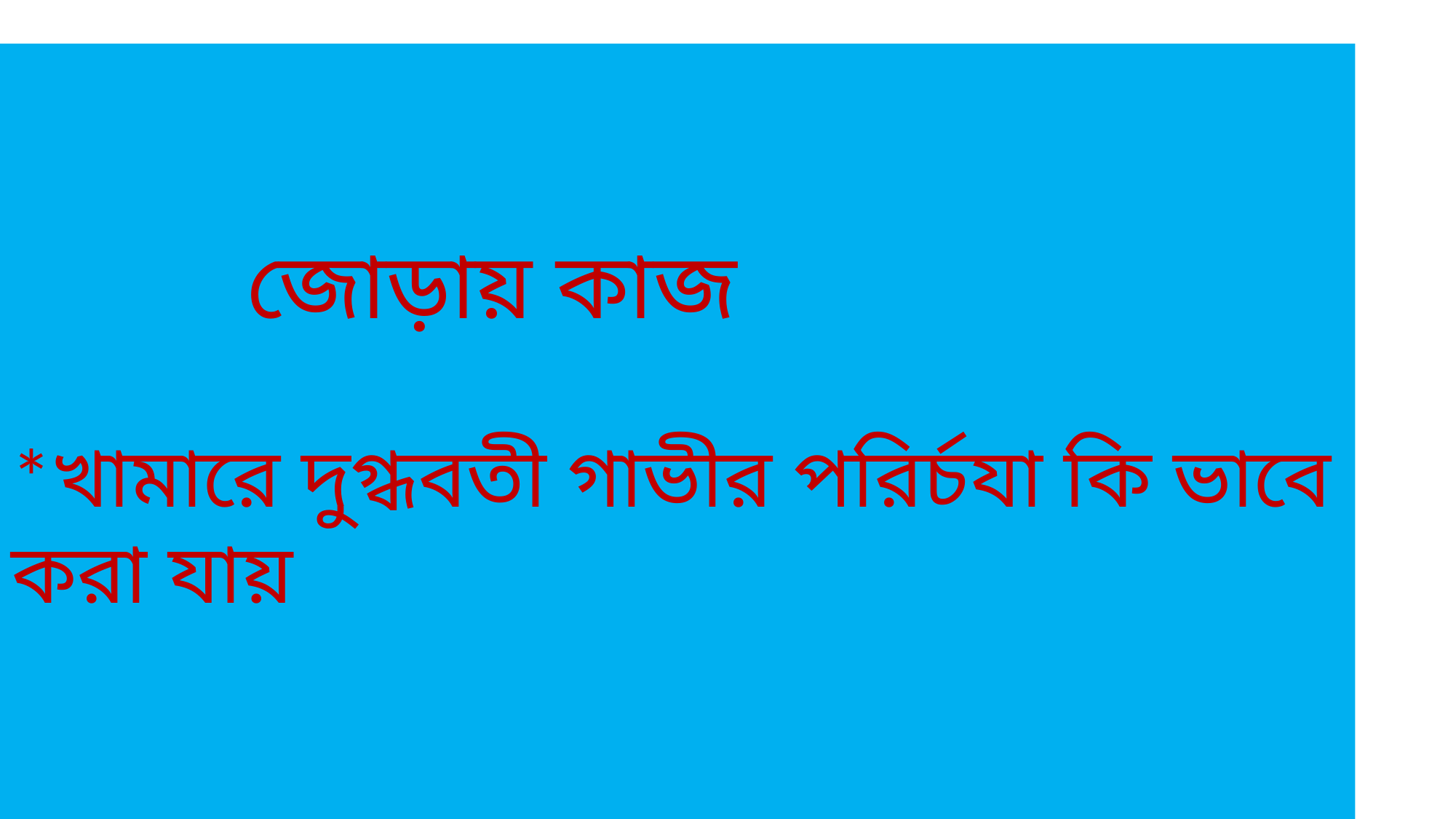

# জোড়ায় কাজ *খামারে দুগ্ধবতী গাভীর পরির্চযা কি ভাবে করা যায়